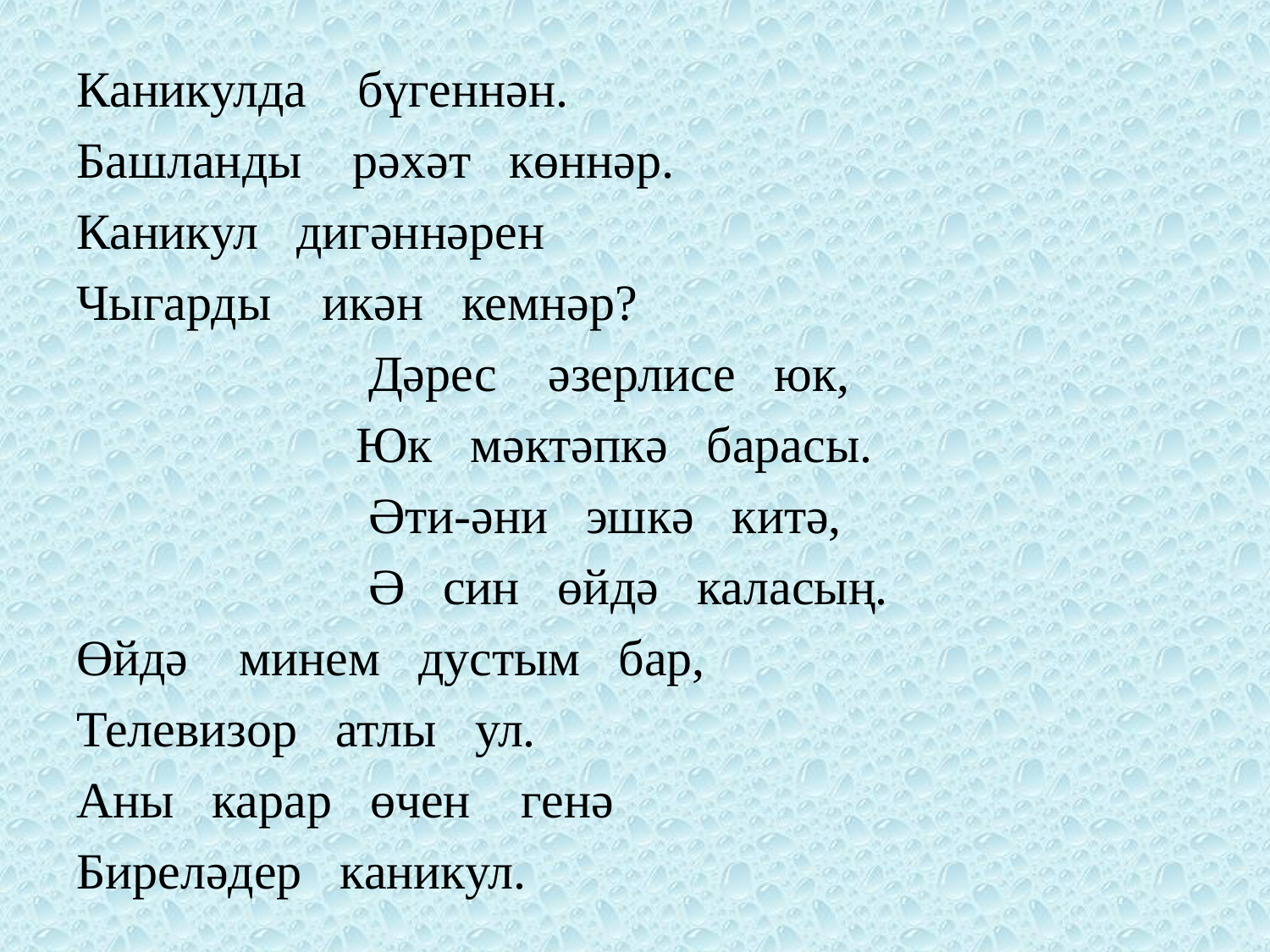

#
Каникулда    бүгеннән.
Башланды    рәхәт   көннәр.
Каникул   дигәннәрен
Чыгарды    икән   кемнәр?
                       Дәрес    әзерлисе   юк,
                      Юк   мәктәпкә   барасы.
                       Әти-әни   эшкә   китә,
                       Ә   син   өйдә   каласың.
Өйдә    минем   дустым   бар,
Телевизор   атлы   ул.
Аны   карар   өчен    генә
Биреләдер   каникул.